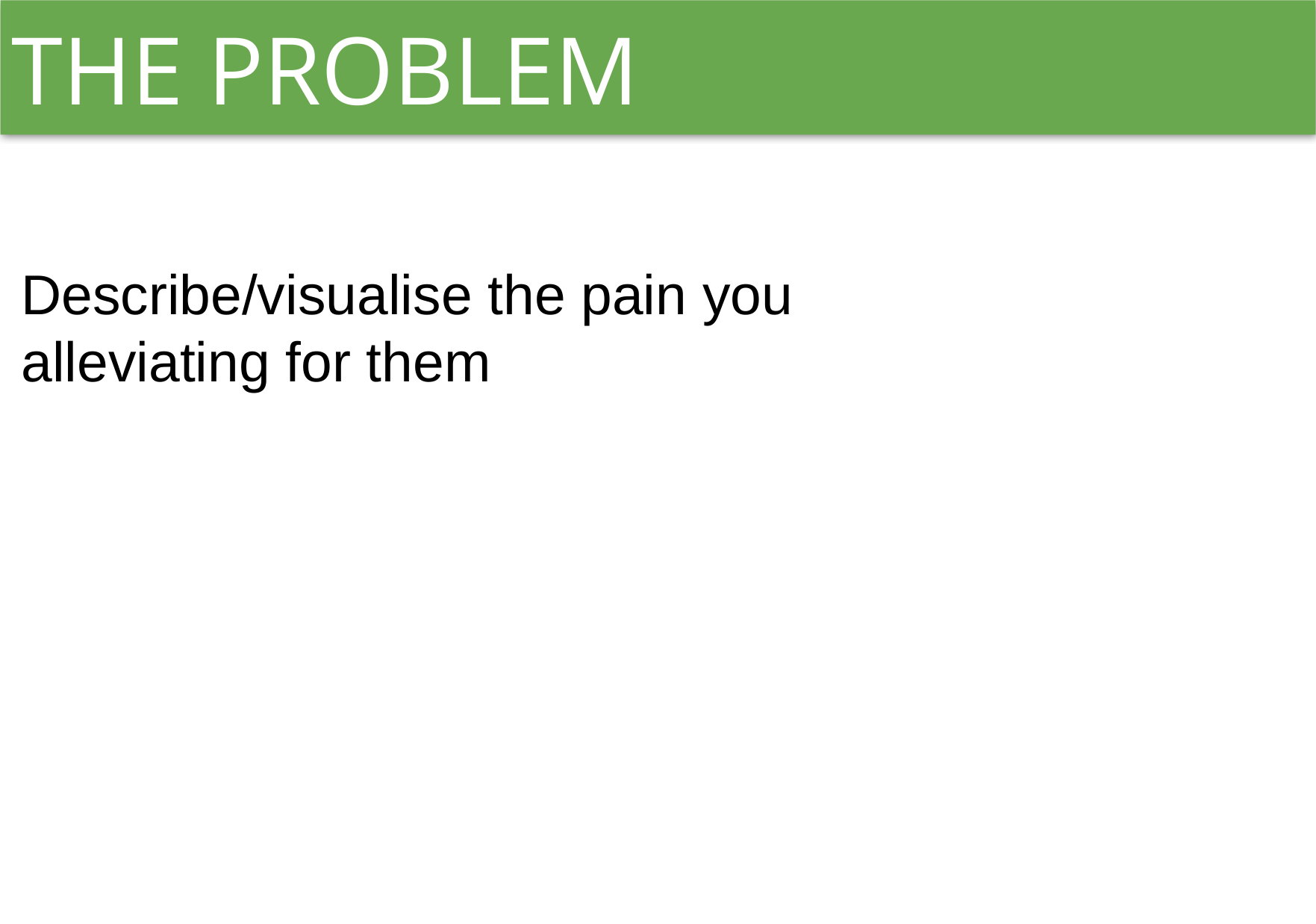

THE PROBLEM
Describe/visualise the pain you alleviating for them